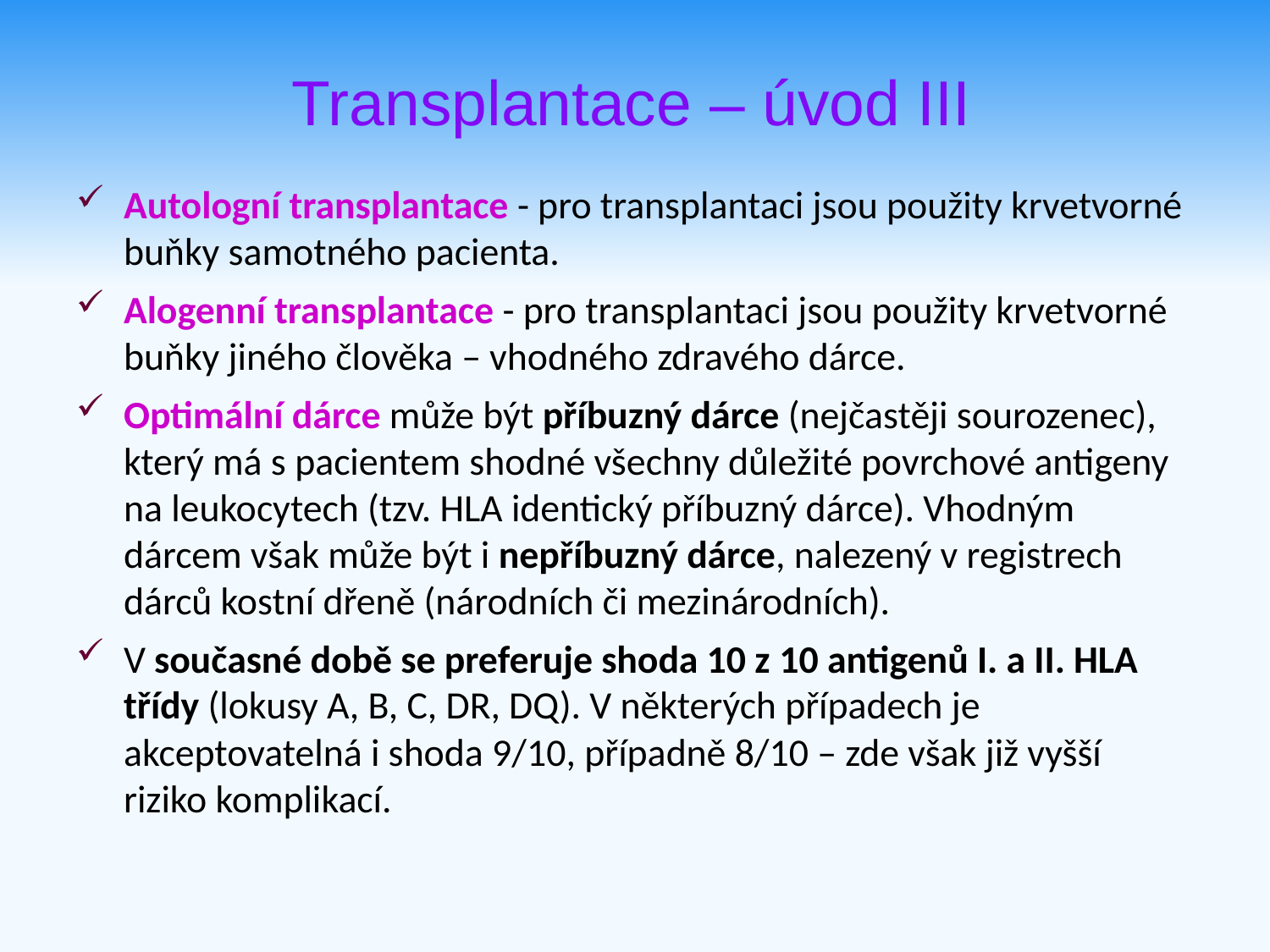

Transplantace – úvod III
Autologní transplantace - pro transplantaci jsou použity krvetvorné buňky samotného pacienta.
Alogenní transplantace - pro transplantaci jsou použity krvetvorné buňky jiného člověka – vhodného zdravého dárce.
Optimální dárce může být příbuzný dárce (nejčastěji sourozenec), který má s pacientem shodné všechny důležité povrchové antigeny na leukocytech (tzv. HLA identický příbuzný dárce). Vhodným dárcem však může být i nepříbuzný dárce, nalezený v registrech dárců kostní dřeně (národních či mezinárodních).
V současné době se preferuje shoda 10 z 10 antigenů I. a II. HLA třídy (lokusy A, B, C, DR, DQ). V některých případech je akceptovatelná i shoda 9/10, případně 8/10 – zde však již vyšší riziko komplikací.